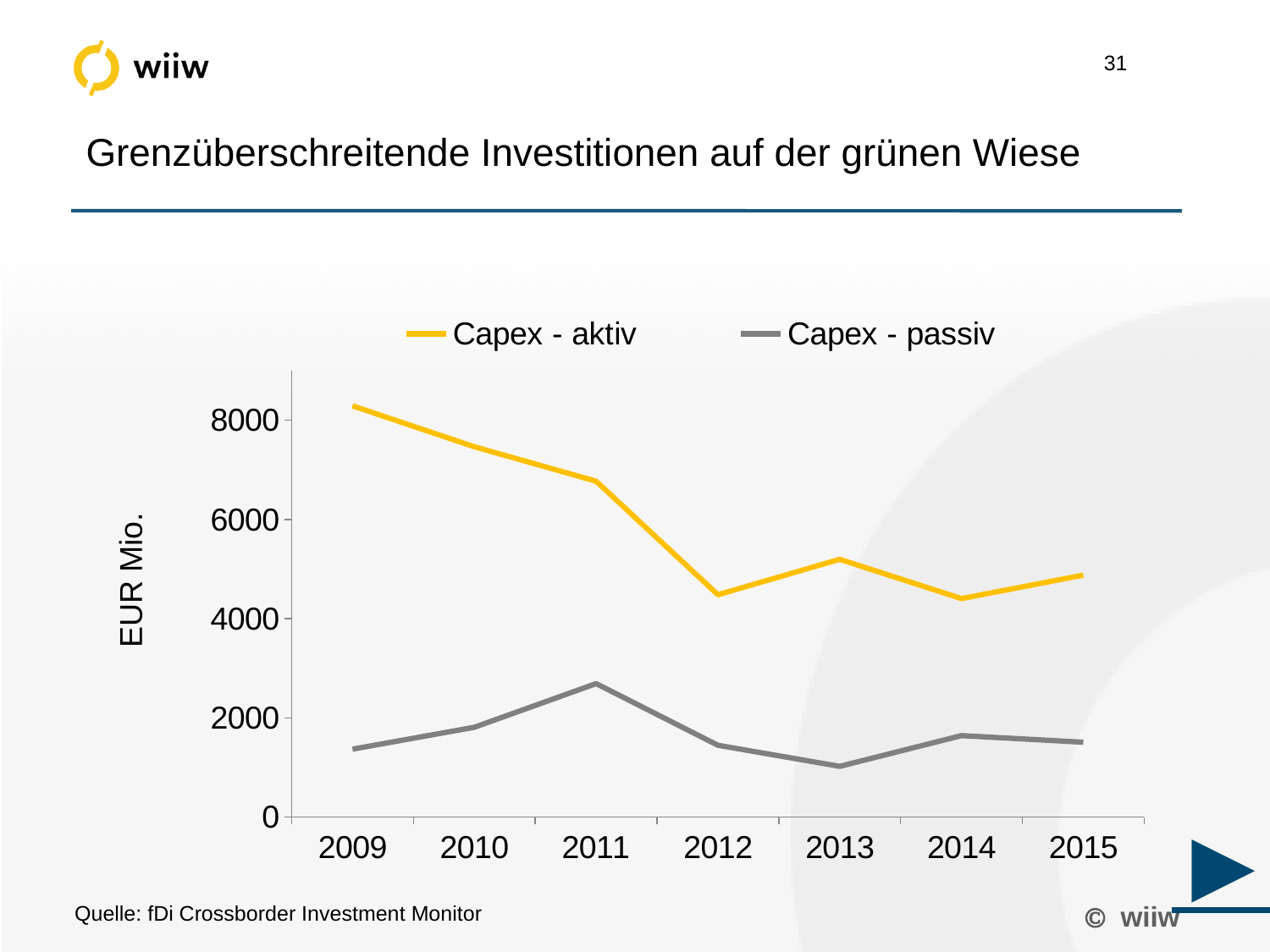

Grenzüberschreitende Investitionen auf der grünen Wiese

### Chart

| Category | Capex - aktiv | Capex - passiv |
|---|---|---|
| 2009 | 8289.89477478 | 1369.4453710300008 |
| 2010 | 7464.32584886 | 1810.44282315 |
| 2011 | 6770.679985379999 | 2690.6880846299973 |
| 2012 | 4481.09749843 | 1448.266776380001 |
| 2013 | 5196.876342539999 | 1022.4037339500006 |
| 2014 | 4403.938253679999 | 1641.68978107 |
| 2015 | 4877.654025000004 | 1508.97937939 |
►
Quelle: fDi Crossborder Investment Monitor